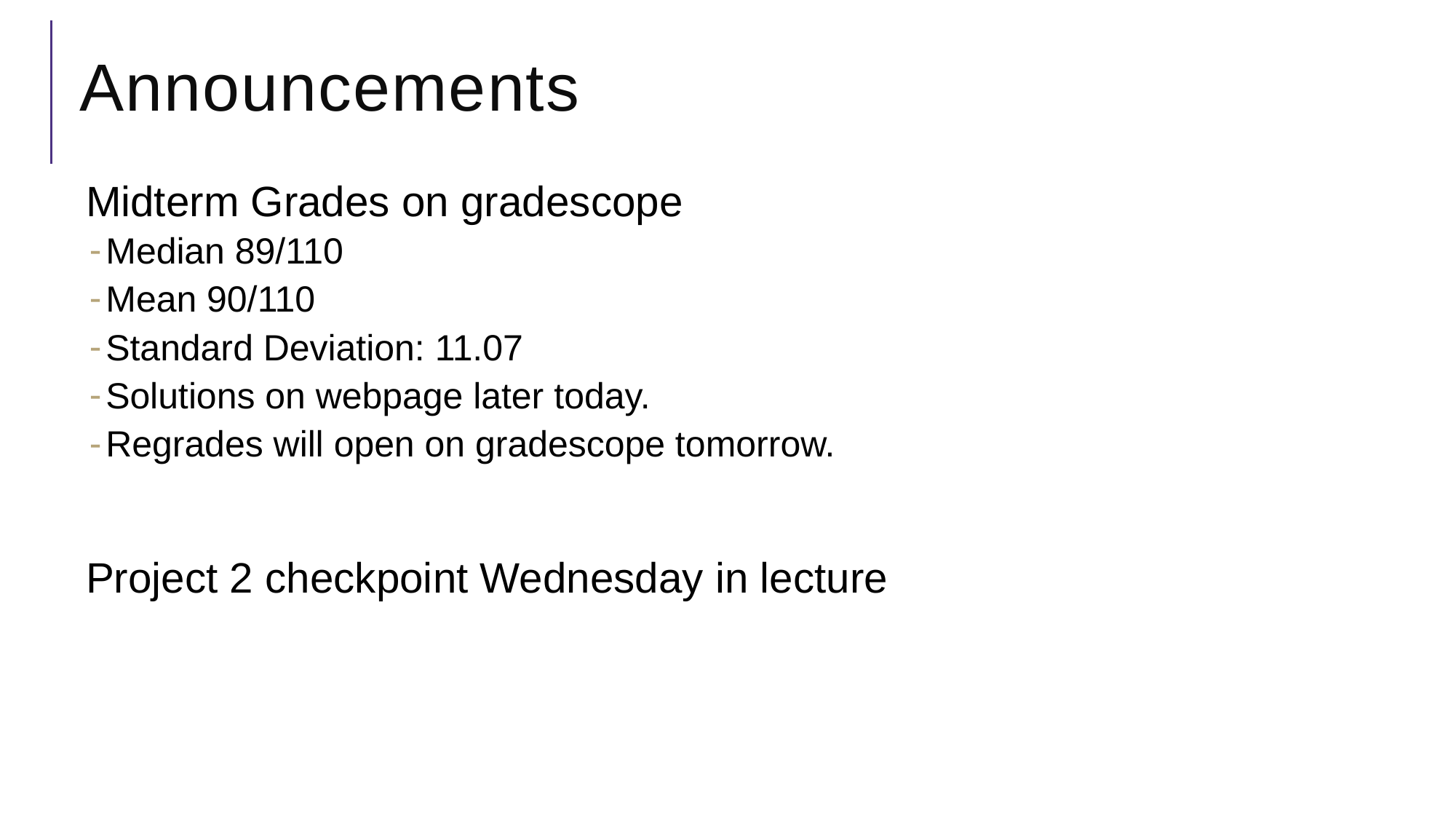

# Announcements
Midterm Grades on gradescope
Median 89/110
Mean 90/110
Standard Deviation: 11.07
Solutions on webpage later today.
Regrades will open on gradescope tomorrow.

 Project 2 checkpoint Wednesday in lecture